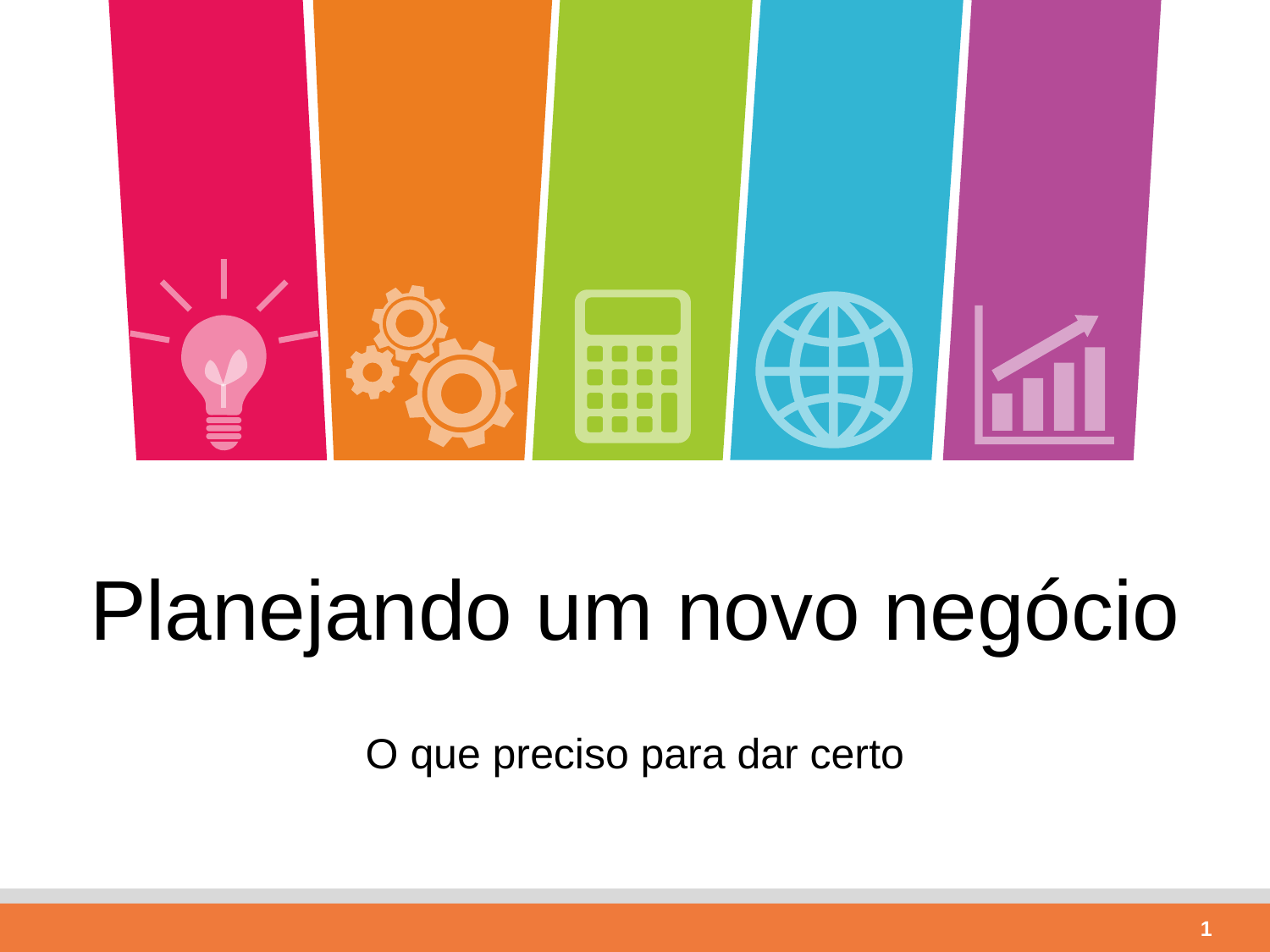

Planejando um novo negócio
O que preciso para dar certo